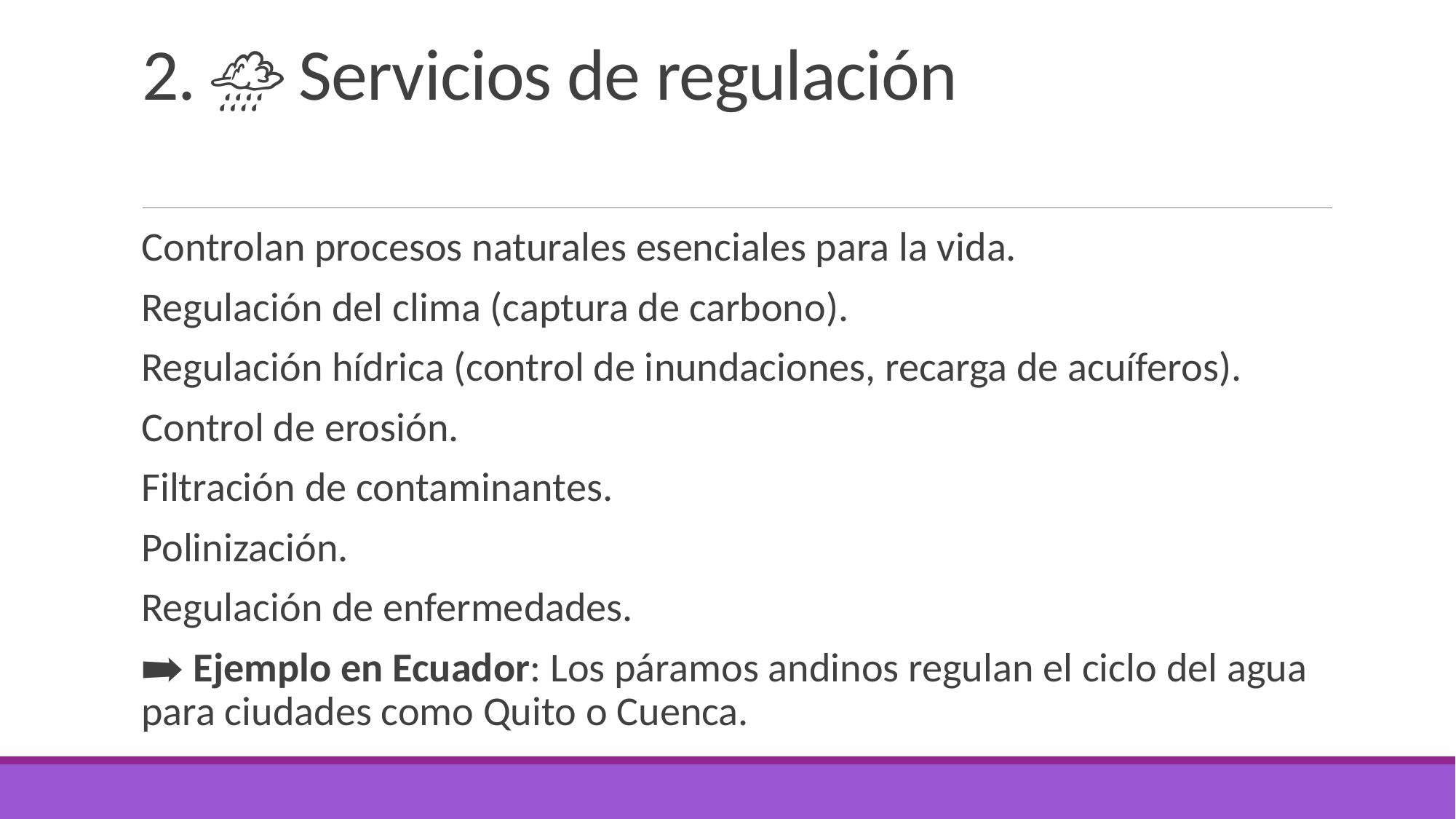

# 2. 🌧️ Servicios de regulación
Controlan procesos naturales esenciales para la vida.
Regulación del clima (captura de carbono).
Regulación hídrica (control de inundaciones, recarga de acuíferos).
Control de erosión.
Filtración de contaminantes.
Polinización.
Regulación de enfermedades.
➡️ Ejemplo en Ecuador: Los páramos andinos regulan el ciclo del agua para ciudades como Quito o Cuenca.